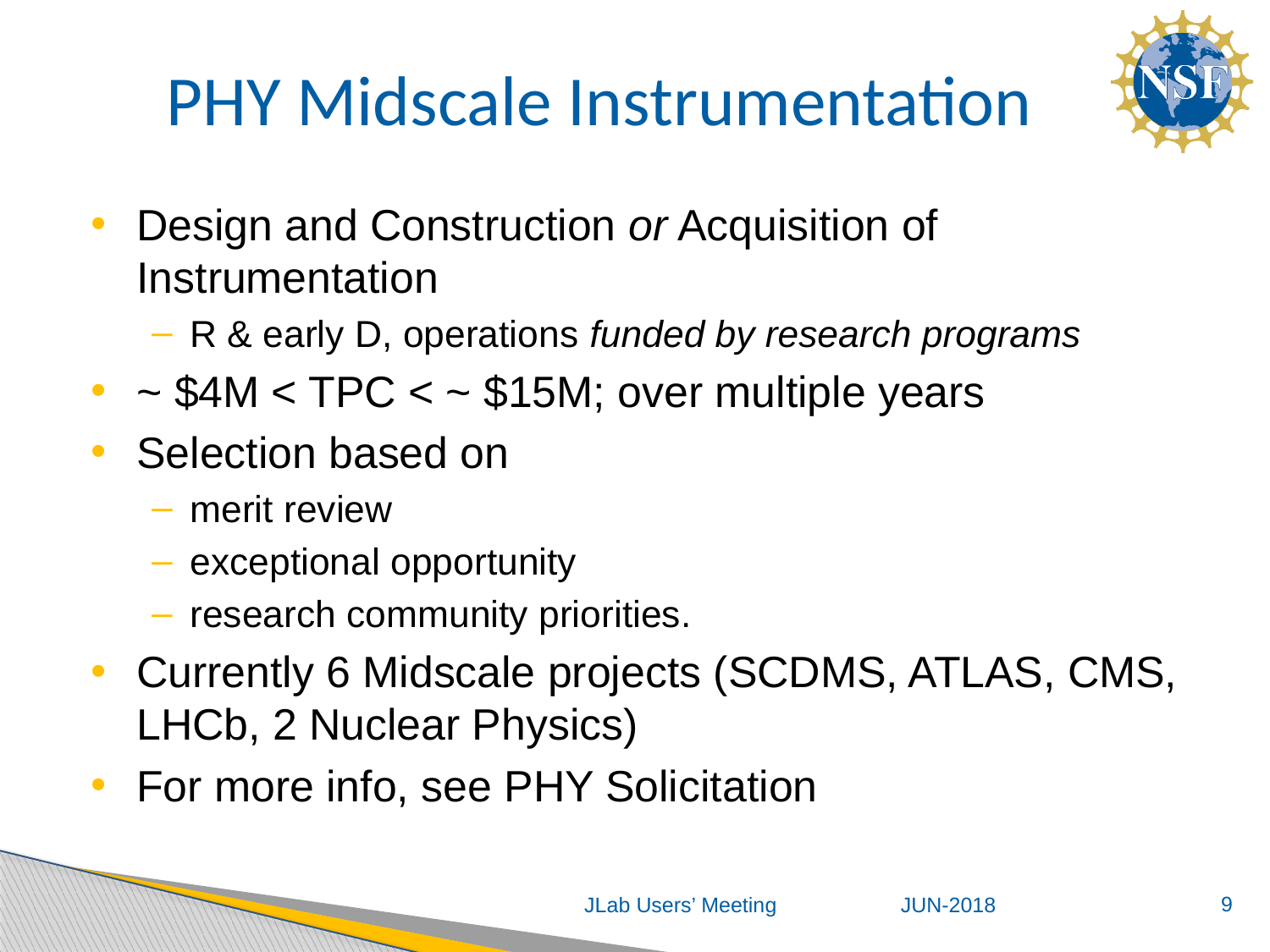

# PHY Midscale Instrumentation
Design and Construction or Acquisition of Instrumentation
R & early D, operations funded by research programs
~ $4M < TPC < ~ $15M; over multiple years
Selection based on
merit review
exceptional opportunity
research community priorities.
Currently 6 Midscale projects (SCDMS, ATLAS, CMS, LHCb, 2 Nuclear Physics)
For more info, see PHY Solicitation
9
JLab Users’ Meeting                     JUN-2018